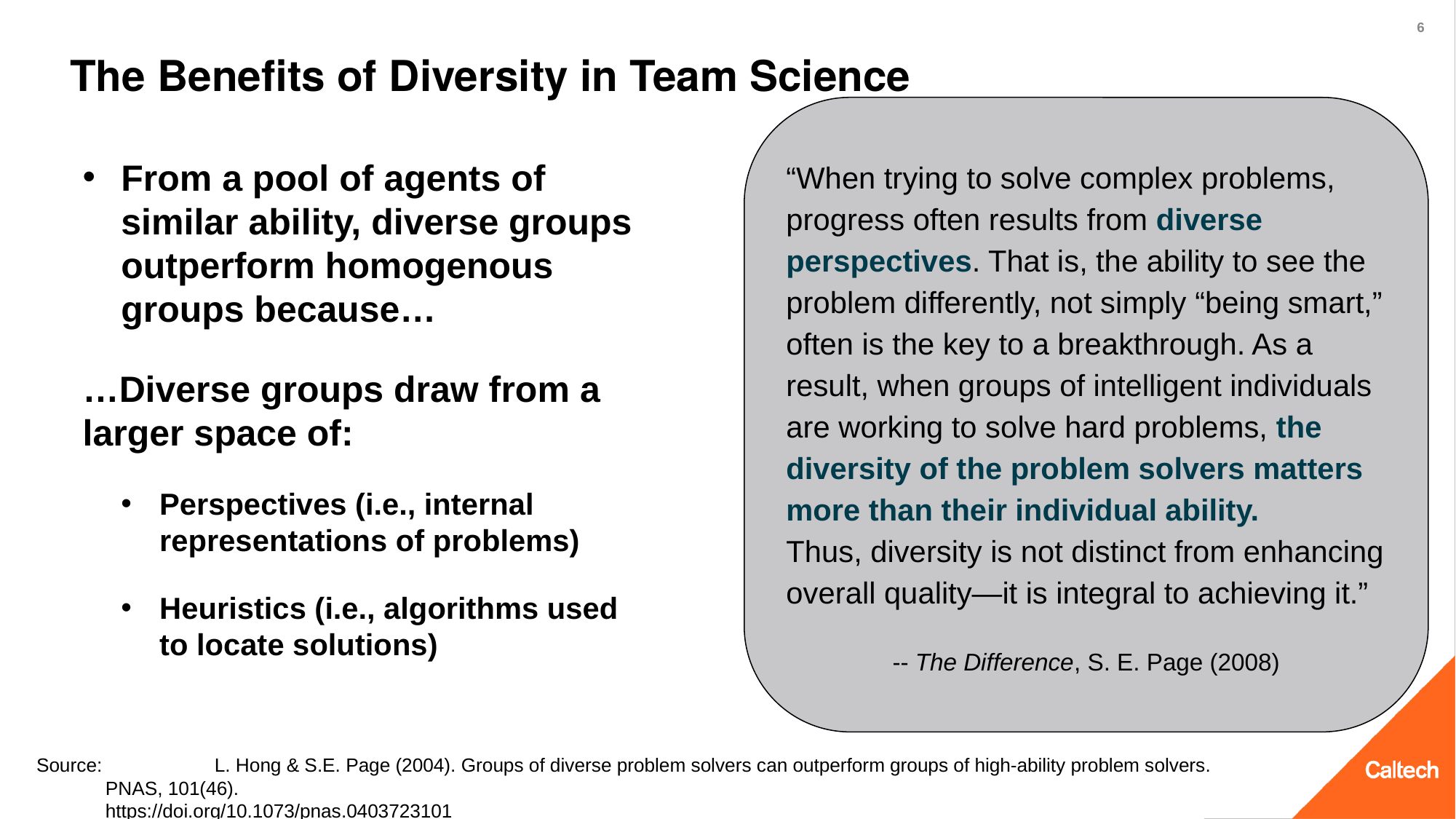

6
# The Benefits of Diversity in Team Science
“When trying to solve complex problems, progress often results from diverse perspectives. That is, the ability to see the problem differently, not simply “being smart,” often is the key to a breakthrough. As a result, when groups of intelligent individuals are working to solve hard problems, the diversity of the problem solvers matters more than their individual ability. Thus, diversity is not distinct from enhancing overall quality—it is integral to achieving it.”

-- The Difference, S. E. Page (2008)
From a pool of agents of similar ability, diverse groups outperform homogenous groups because…
…Diverse groups draw from a larger space of:
Perspectives (i.e., internal representations of problems)
Heuristics (i.e., algorithms used to locate solutions)

Source: 	L. Hong & S.E. Page (2004). Groups of diverse problem solvers can outperform groups of high-ability problem solvers. PNAS, 101(46).
	https://doi.org/10.1073/pnas.0403723101